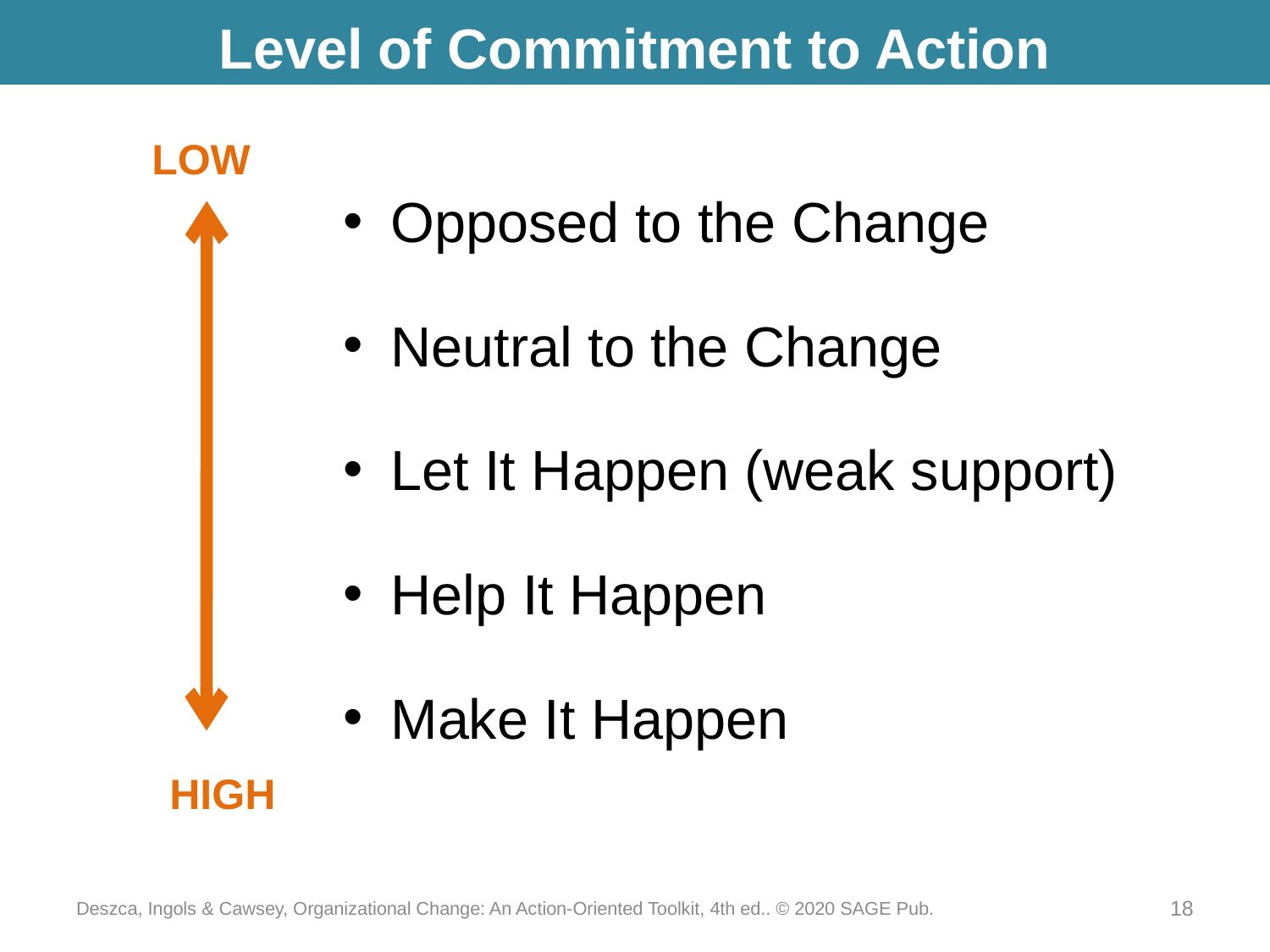

# Level of Commitment to Action
LOW
Opposed to the Change

Neutral to the Change

Let It Happen (weak support)

Help It Happen

Make It Happen

HIGH
Deszca, Ingols & Cawsey, Organizational Change: An Action-Oriented Toolkit, 4th ed.. © 2020 SAGE Pub.
18